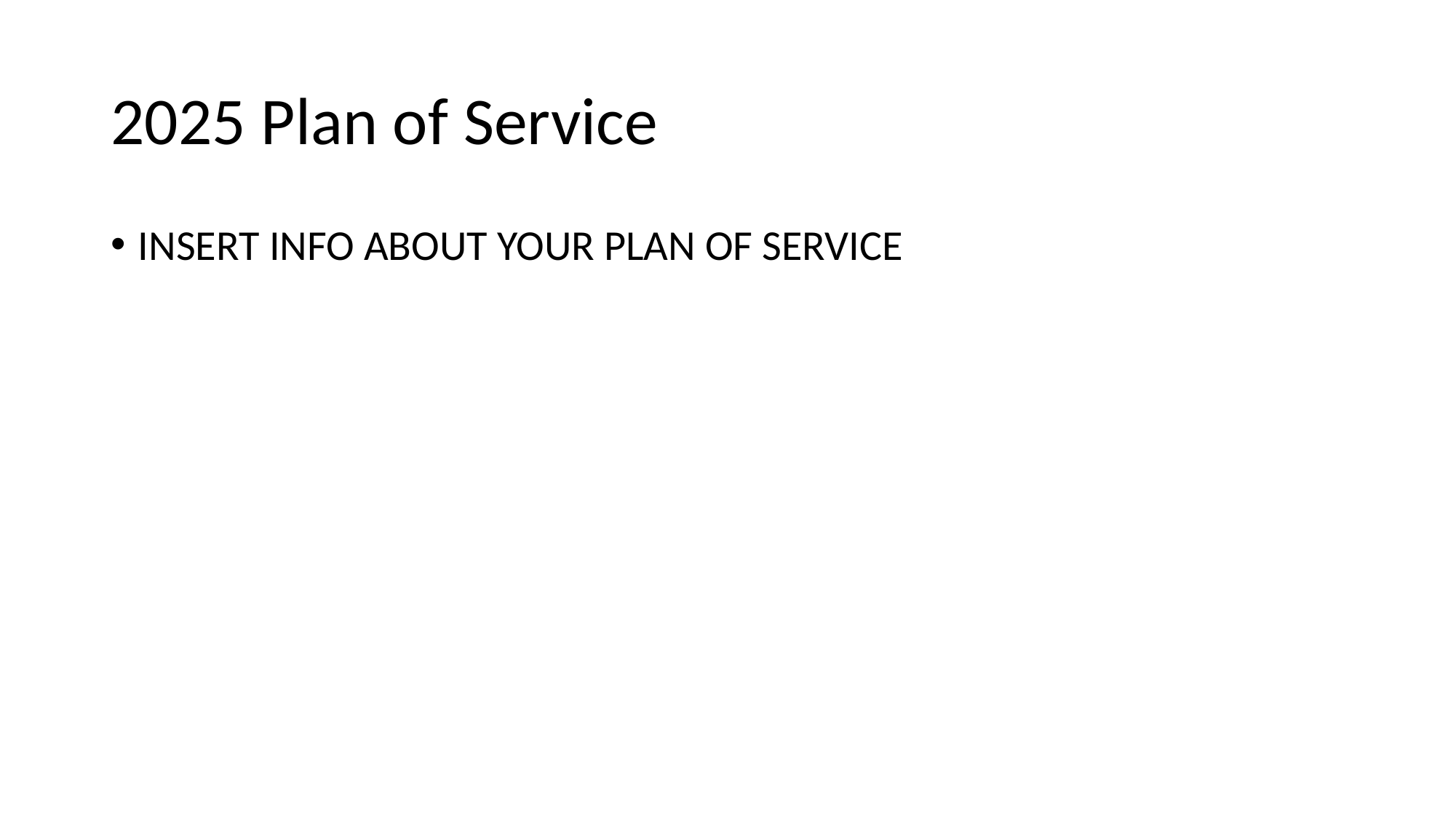

# 2025 Plan of Service
INSERT INFO ABOUT YOUR PLAN OF SERVICE